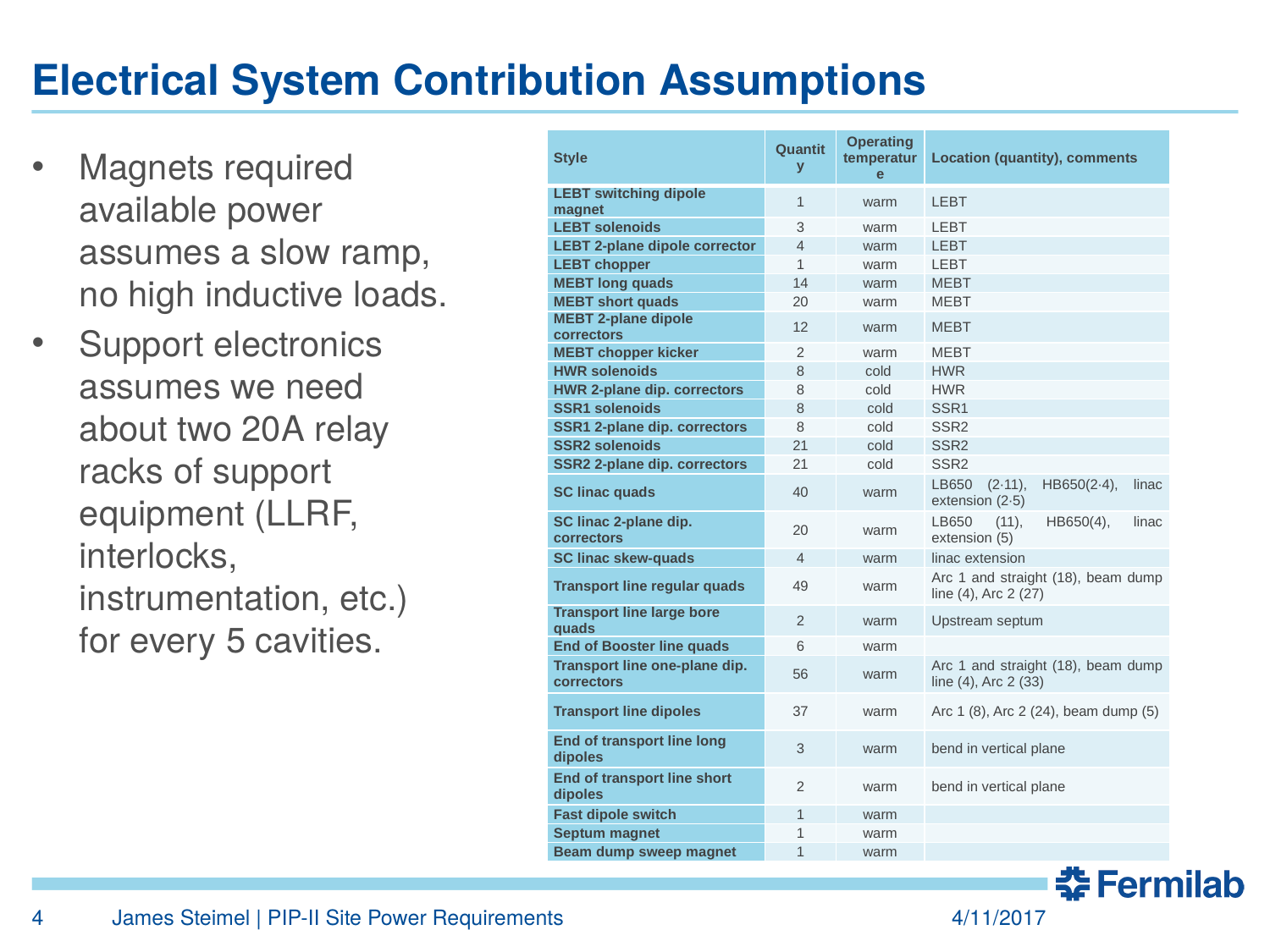

# Electrical System Contribution Assumptions
| Style | Quantity | Operating temperature | Location (quantity), comments |
| --- | --- | --- | --- |
| LEBT switching dipole magnet | 1 | warm | LEBT |
| LEBT solenoids | 3 | warm | LEBT |
| LEBT 2-plane dipole corrector | 4 | warm | LEBT |
| LEBT chopper | 1 | warm | LEBT |
| MEBT long quads | 14 | warm | MEBT |
| MEBT short quads | 20 | warm | MEBT |
| MEBT 2-plane dipole correctors | 12 | warm | MEBT |
| MEBT chopper kicker | 2 | warm | MEBT |
| HWR solenoids | 8 | cold | HWR |
| HWR 2-plane dip. correctors | 8 | cold | HWR |
| SSR1 solenoids | 8 | cold | SSR1 |
| SSR1 2-plane dip. correctors | 8 | cold | SSR2 |
| SSR2 solenoids | 21 | cold | SSR2 |
| SSR2 2-plane dip. correctors | 21 | cold | SSR2 |
| SC linac quads | 40 | warm | LB650 (2∙11), HB650(2∙4), linac extension (2∙5) |
| SC linac 2-plane dip. correctors | 20 | warm | LB650 (11), HB650(4), linac extension (5) |
| SC linac skew-quads | 4 | warm | linac extension |
| Transport line regular quads | 49 | warm | Arc 1 and straight (18), beam dump line (4), Arc 2 (27) |
| Transport line large bore quads | 2 | warm | Upstream septum |
| End of Booster line quads | 6 | warm |  |
| Transport line one-plane dip. correctors | 56 | warm | Arc 1 and straight (18), beam dump line (4), Arc 2 (33) |
| Transport line dipoles | 37 | warm | Arc 1 (8), Arc 2 (24), beam dump (5) |
| End of transport line long dipoles | 3 | warm | bend in vertical plane |
| End of transport line short dipoles | 2 | warm | bend in vertical plane |
| Fast dipole switch | 1 | warm |  |
| Septum magnet | 1 | warm |  |
| Beam dump sweep magnet | 1 | warm |  |
Magnets required available power assumes a slow ramp,  no high inductive loads.
Support electronics assumes we need about two 20A relay racks of support equipment (LLRF, interlocks, instrumentation, etc.) for every 5 cavities.

4
James Steimel | PIP-II Site Power Requirements
4/11/2017